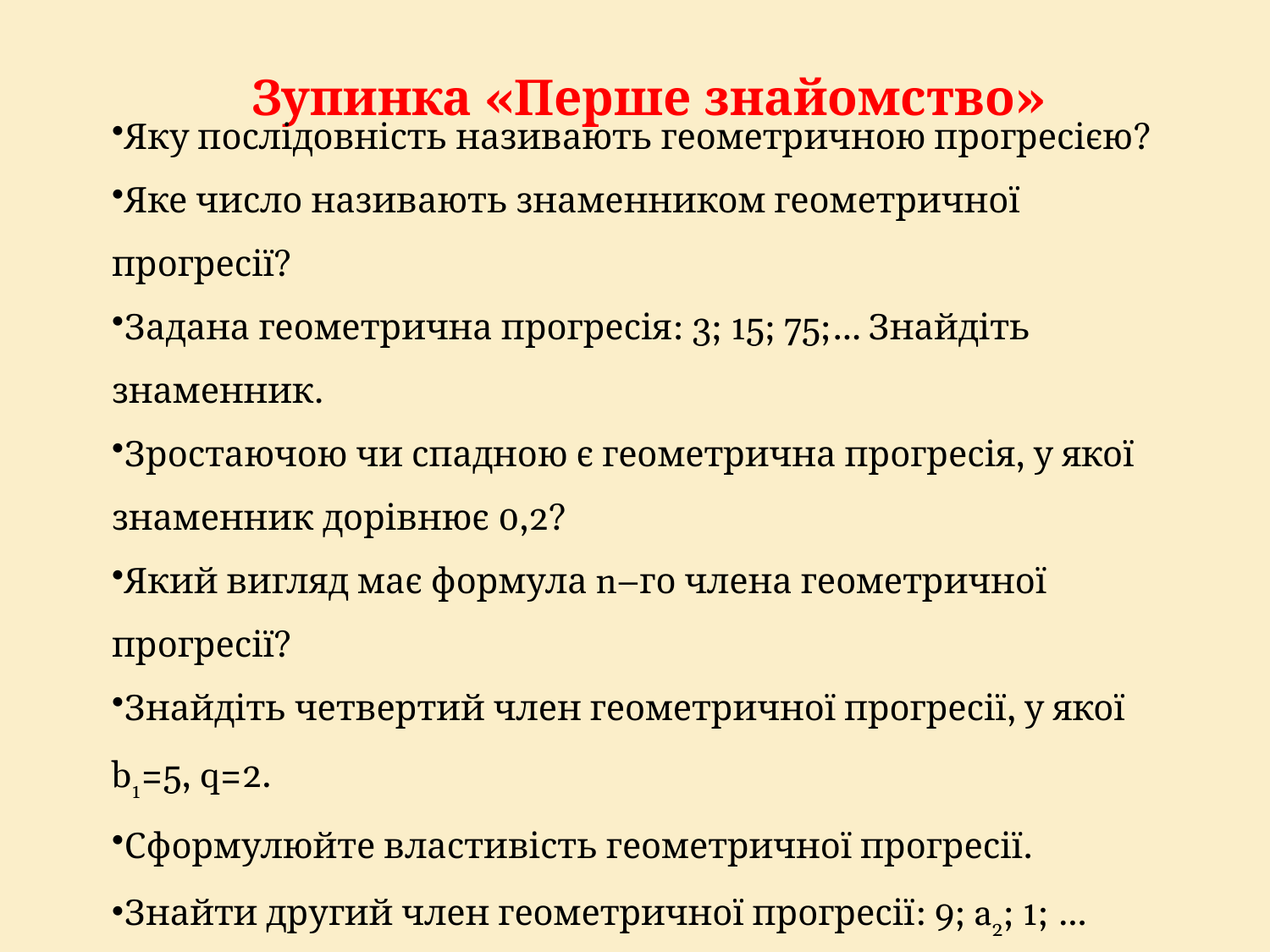

Зупинка «Перше знайомство»
Яку послідовність називають геометричною прогресією?
Яке число називають знаменником геометричної прогресії?
Задана геометрична прогресія: 3; 15; 75;… Знайдіть знаменник.
Зростаючою чи спадною є геометрична прогресія, у якої знаменник дорівнює 0,2?
Який вигляд має формула n–го члена геометричної прогресії?
Знайдіть четвертий член геометричної прогресії, у якої b1=5, q=2.
Сформулюйте властивість геометричної прогресії.
Знайти другий член геометричної прогресії: 9; a2; 1; …